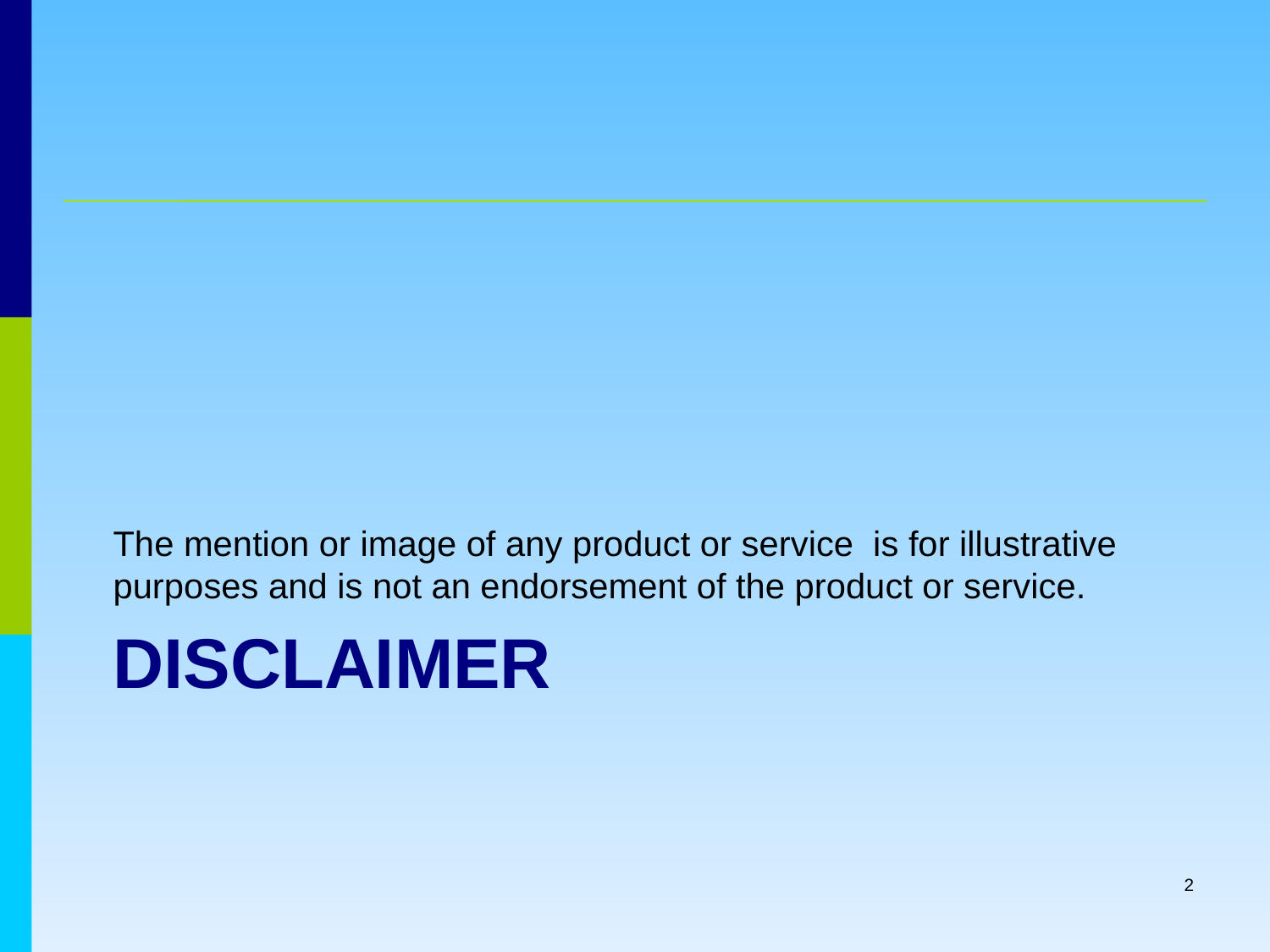

The mention or image of any product or service  is for illustrative purposes and is not an endorsement of the product or service.
# Disclaimer
2